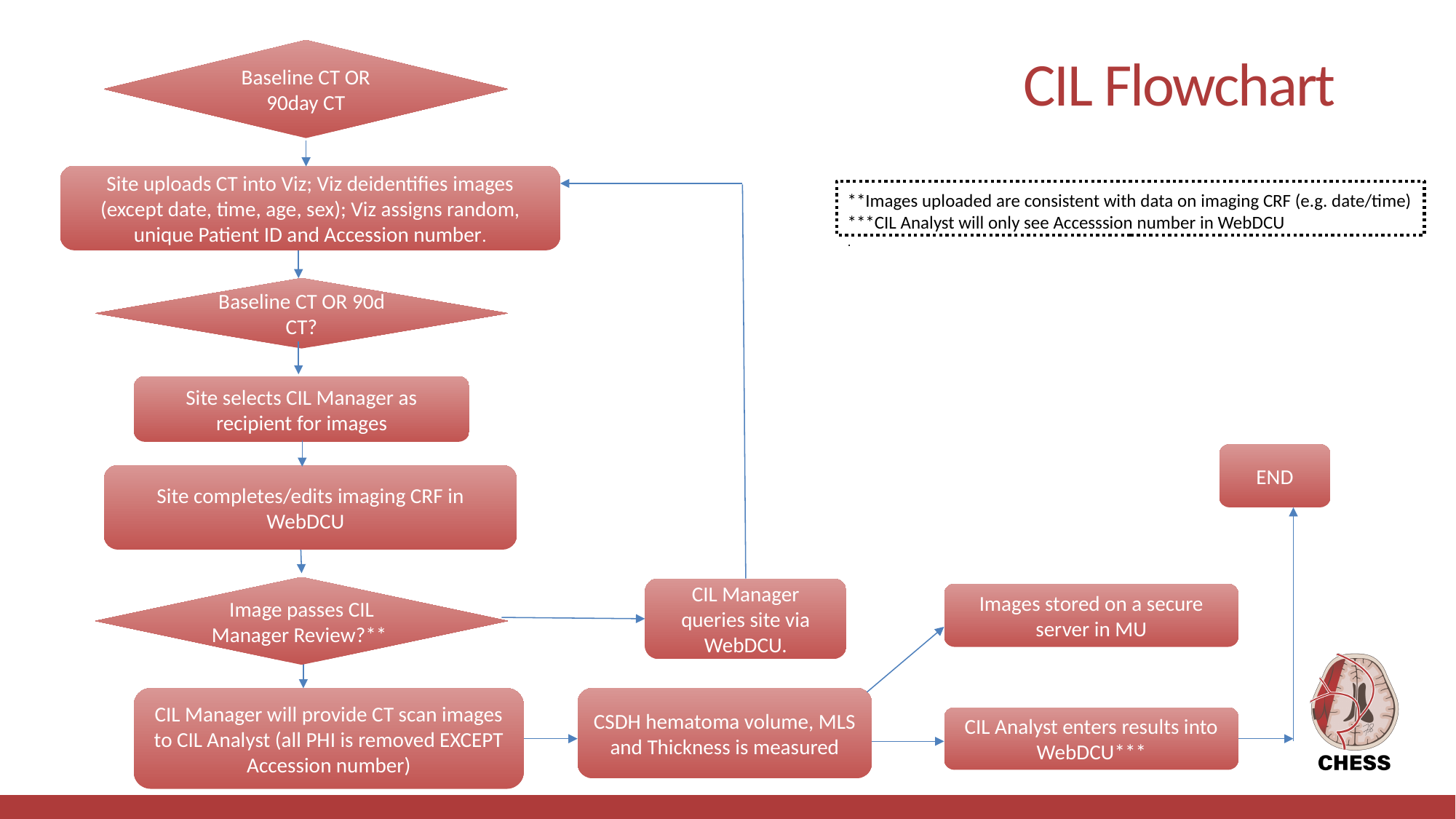

# CIL Flowchart
Baseline CT OR 90day CT
Site uploads CT into Viz; Viz deidentifies images (except date, time, age, sex); Viz assigns random, unique Patient ID and Accession number.
Site selects CIL Manager as recipient for images
Site completes/edits imaging CRF in WebDCU
CIL Manager queries site via WebDCU.
CSDH hematoma volume, MLS and Thickness is measured
CIL Manager will provide CT scan images to CIL Analyst (all PHI is removed EXCEPT Accession number)

**Images uploaded are consistent with data on imaging CRF (e.g. date/time)
***CIL Analyst will only see Accesssion number in WebDCU
.
Baseline CT OR 90d CT?
END
Image passes CIL Manager Review?**
Images stored on a secure server in MU
CIL Analyst enters results into WebDCU***